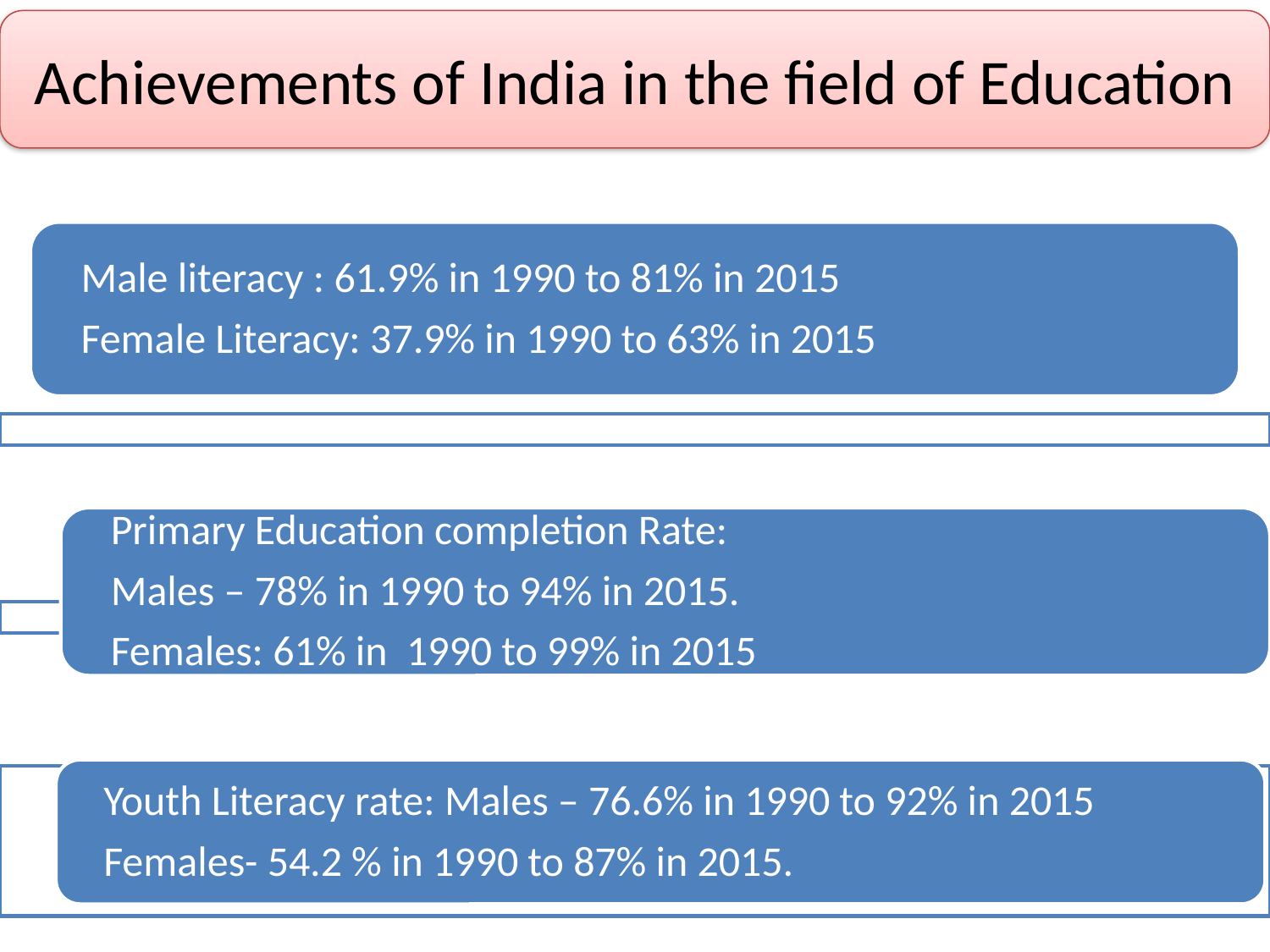

Achievements of India in the field of Education
Male literacy : 61.9% in 1990 to 81% in 2015
Female Literacy: 37.9% in 1990 to 63% in 2015
Primary Education completion Rate:
Males – 78% in 1990 to 94% in 2015.
Females: 61% in  1990 to 99% in 2015
Youth Literacy rate: Males – 76.6% in 1990 to 92% in 2015
Females- 54.2 % in 1990 to 87% in 2015.